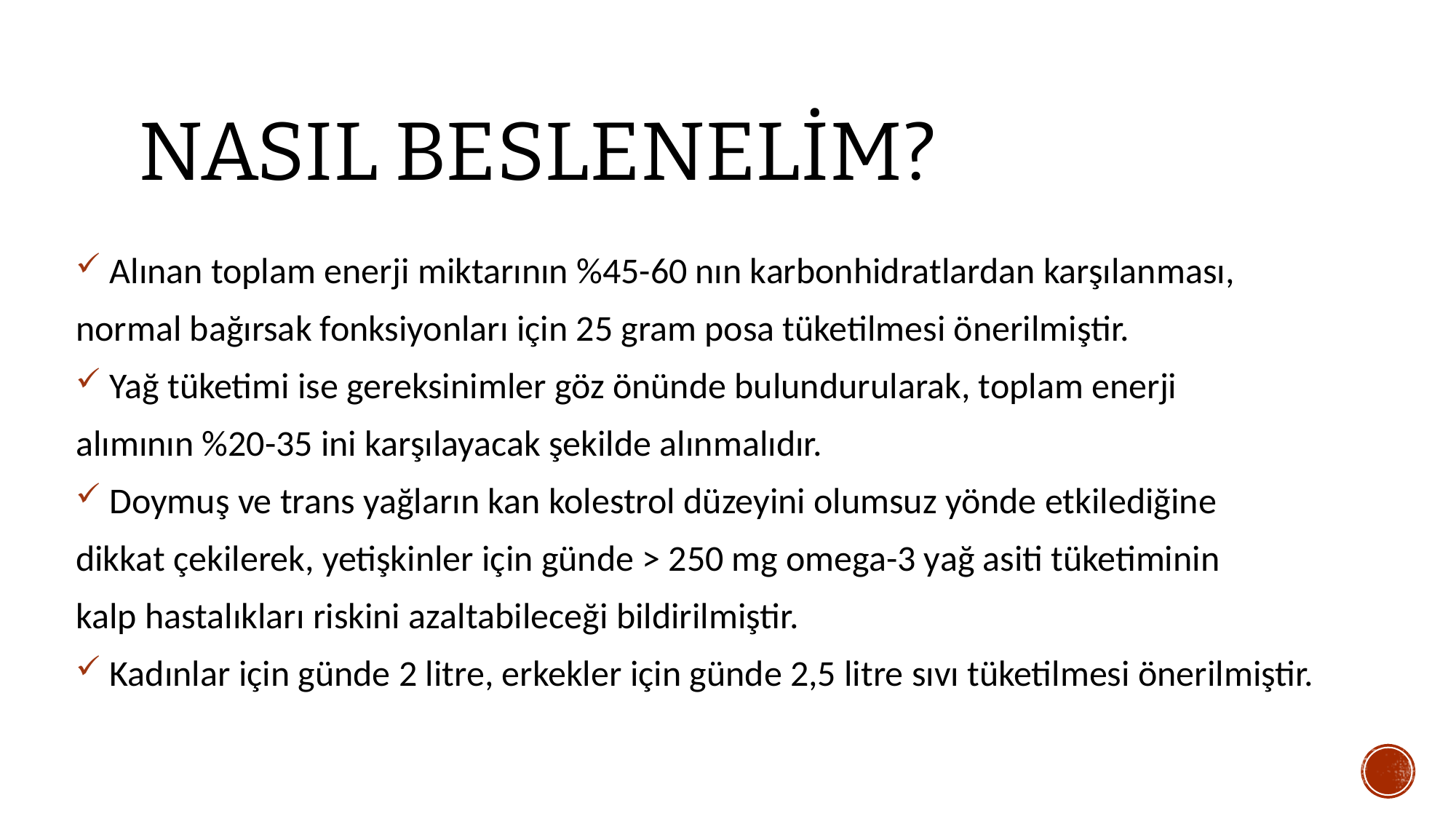

# Nasıl beslenelim?
 Alınan toplam enerji miktarının %45-60 nın karbonhidratlardan karşılanması,
normal bağırsak fonksiyonları için 25 gram posa tüketilmesi önerilmiştir.
 Yağ tüketimi ise gereksinimler göz önünde bulundurularak, toplam enerji
alımının %20-35 ini karşılayacak şekilde alınmalıdır.
 Doymuş ve trans yağların kan kolestrol düzeyini olumsuz yönde etkilediğine
dikkat çekilerek, yetişkinler için günde > 250 mg omega-3 yağ asiti tüketiminin
kalp hastalıkları riskini azaltabileceği bildirilmiştir.
 Kadınlar için günde 2 litre, erkekler için günde 2,5 litre sıvı tüketilmesi önerilmiştir.